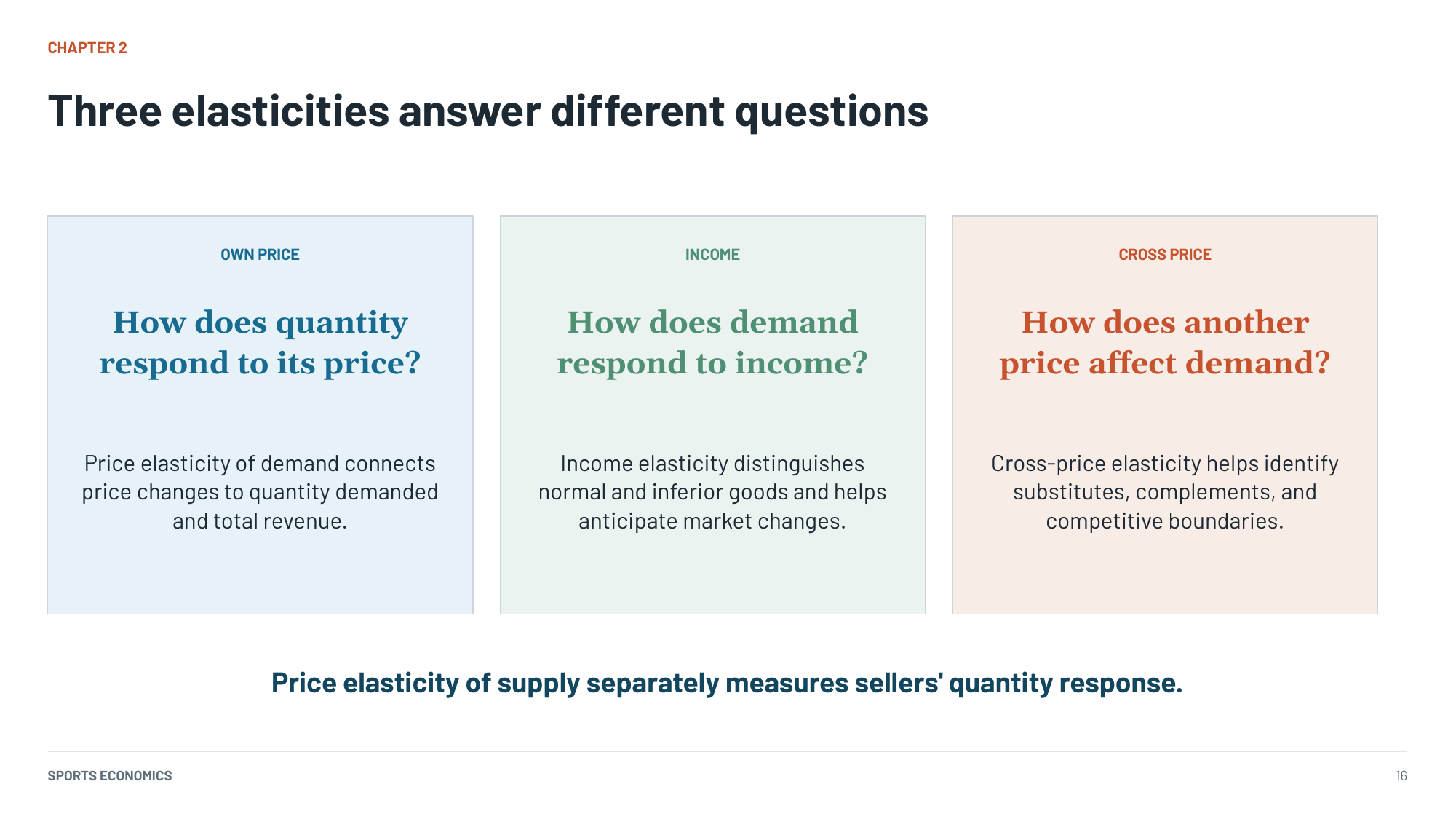

CHAPTER 2
Three elasticities answer different questions

OWN PRICE
INCOME
CROSS PRICE
How does quantity respond to its price?
How does demand respond to income?
How does another price affect demand?
Price elasticity of demand connects price changes to quantity demanded and total revenue.
Income elasticity distinguishes normal and inferior goods and helps anticipate market changes.
Cross-price elasticity helps identify substitutes, complements, and competitive boundaries.
Price elasticity of supply separately measures sellers' quantity response.

SPORTS ECONOMICS
16